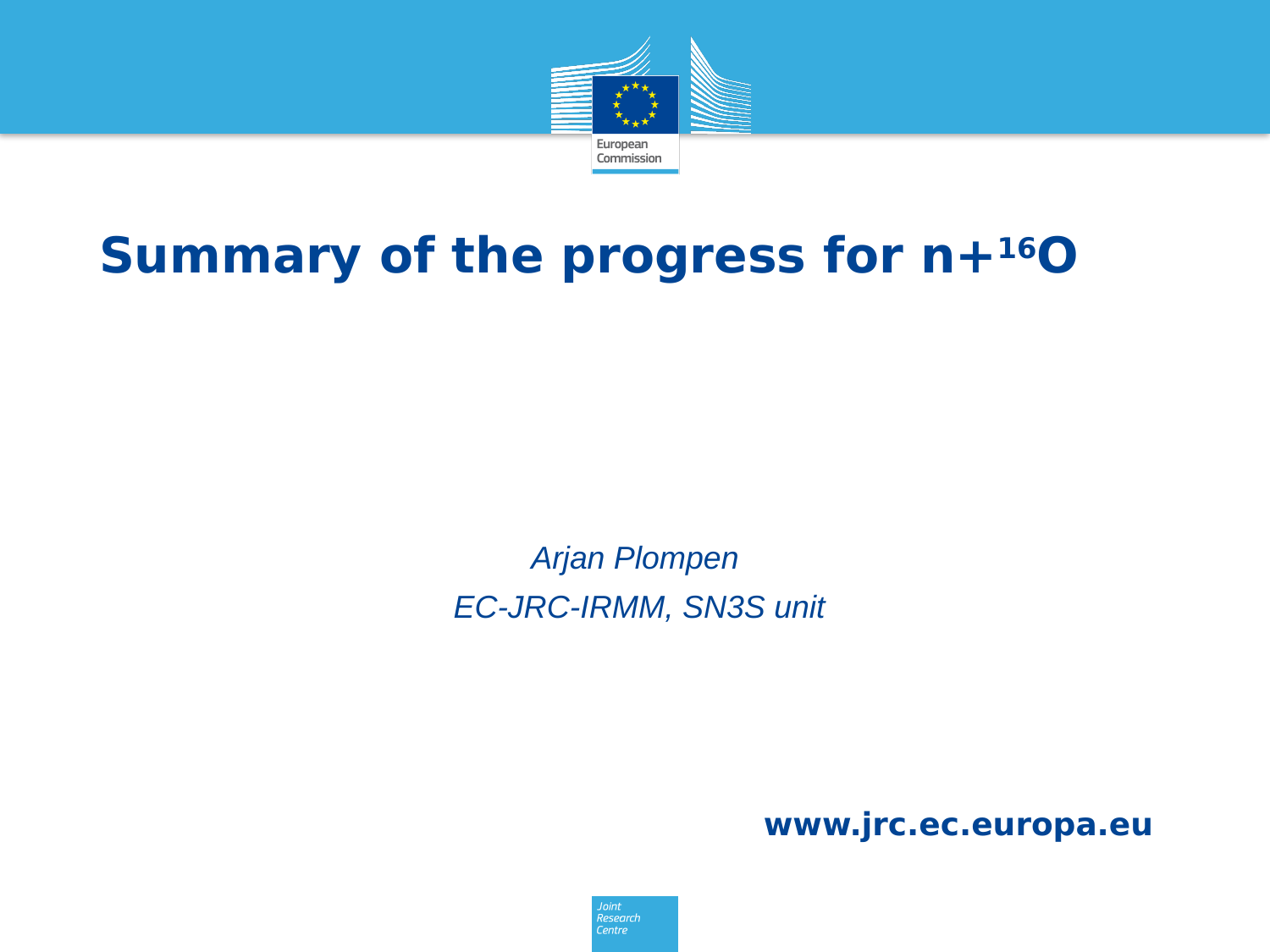

# Summary of the progress for n+16O
Arjan Plompen
 EC-JRC-IRMM, SN3S unit